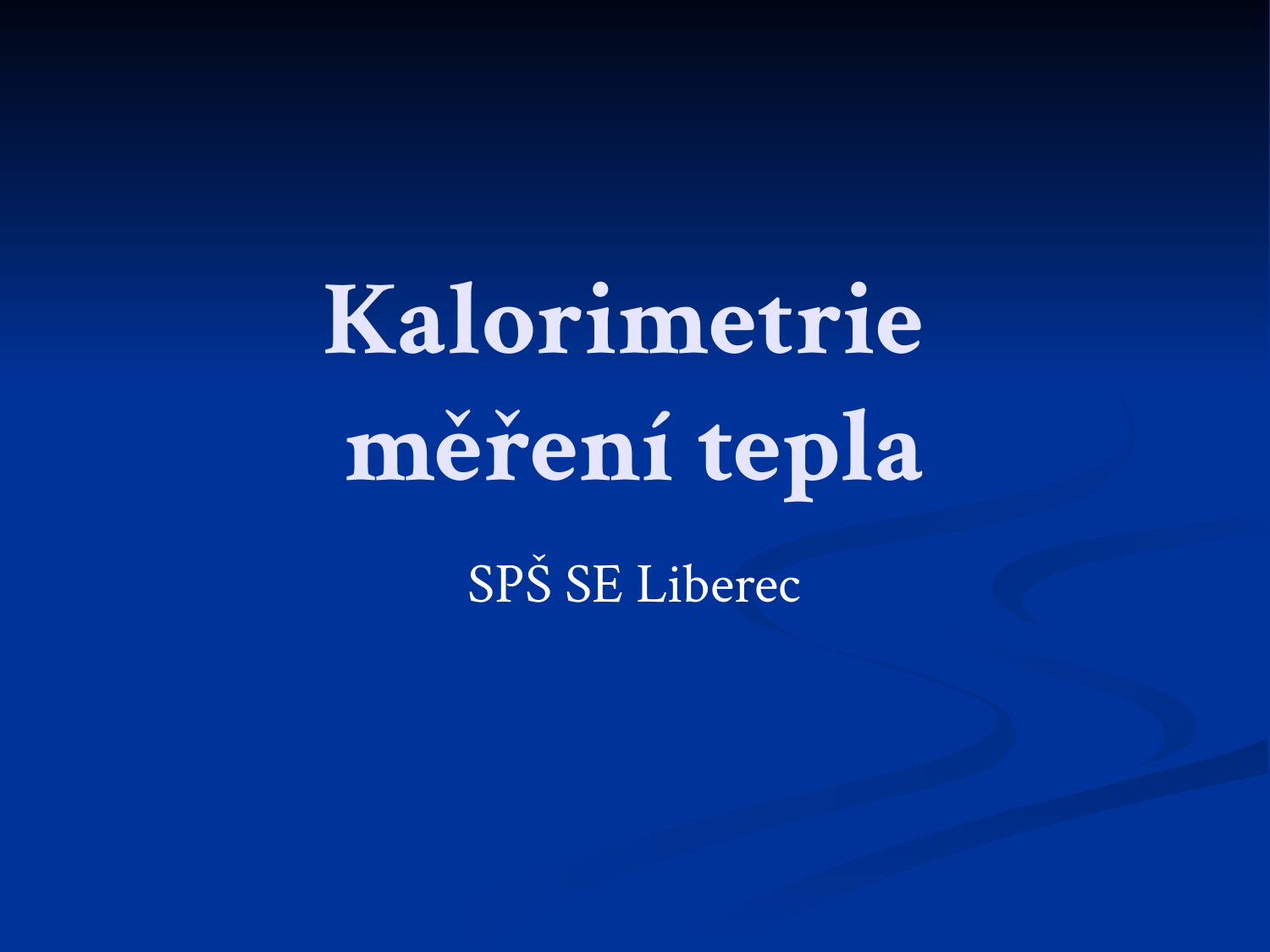

# Kalorimetrie měření tepla
SPŠ SE Liberec